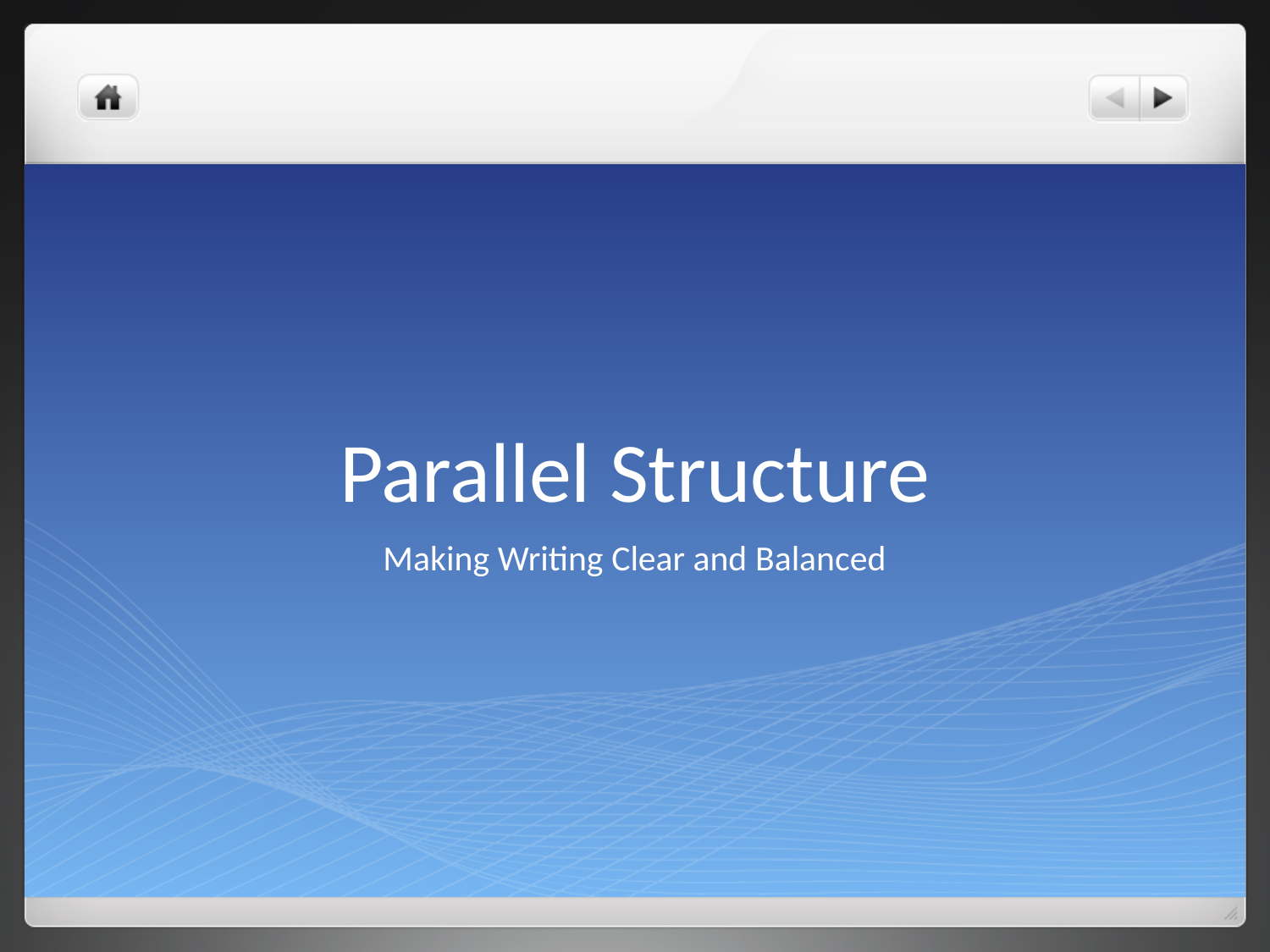

# Parallel Structure
Making Writing Clear and Balanced